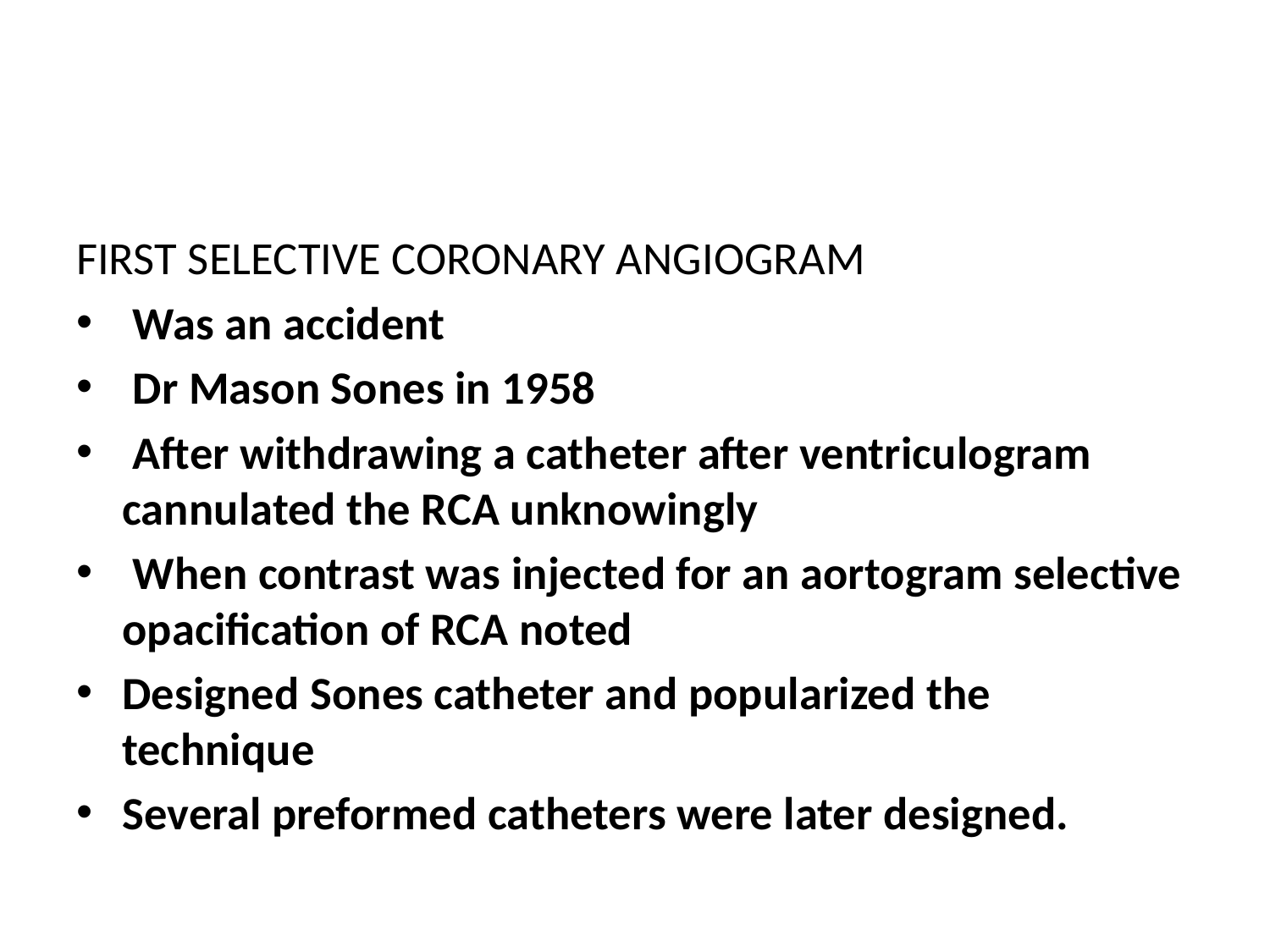

#
FIRST SELECTIVE CORONARY ANGIOGRAM
 Was an accident
 Dr Mason Sones in 1958
 After withdrawing a catheter after ventriculogram cannulated the RCA unknowingly
 When contrast was injected for an aortogram selective opacification of RCA noted
Designed Sones catheter and popularized the technique
Several preformed catheters were later designed.